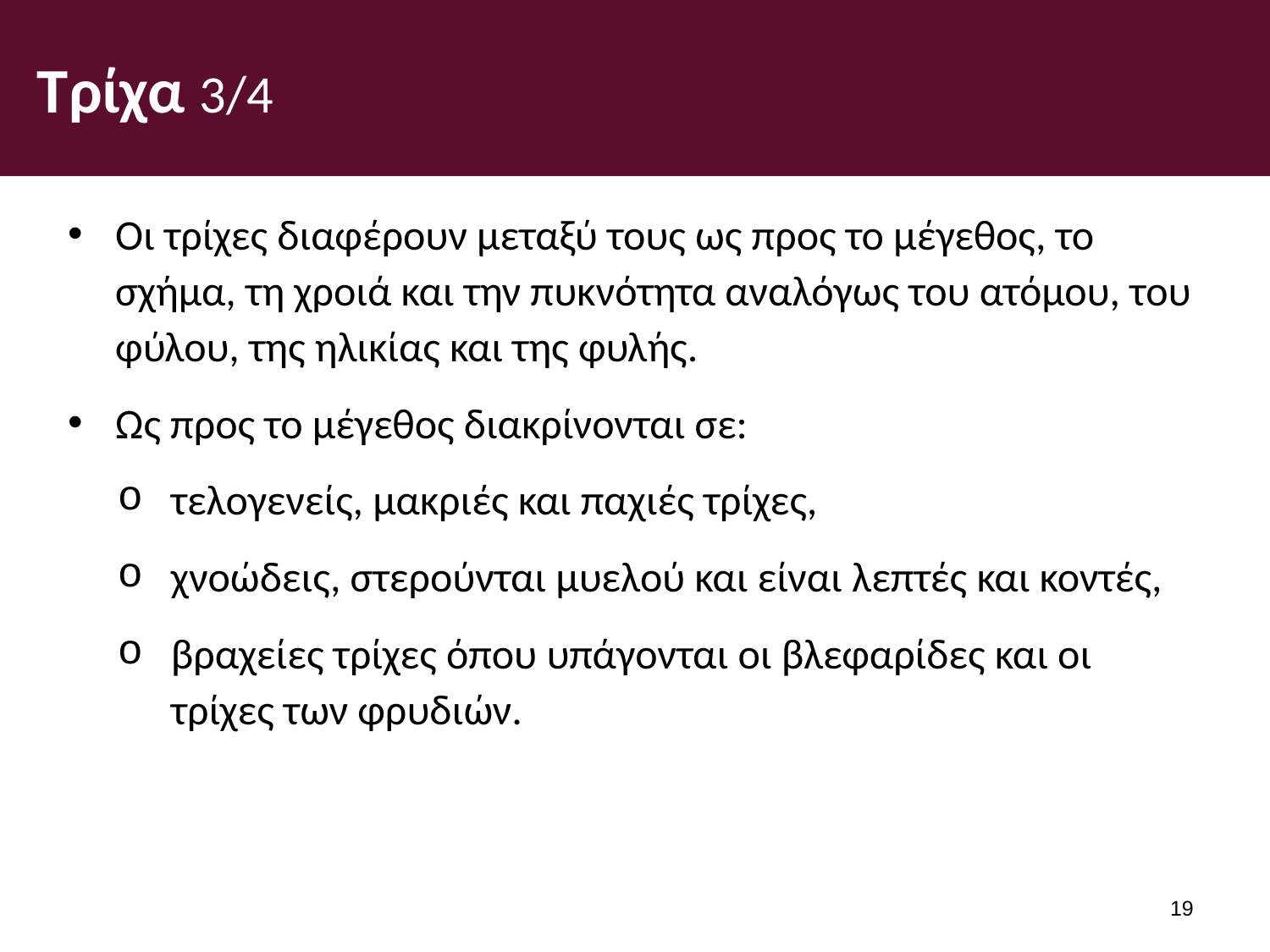

# Τρίχα 3/4
Οι τρίχες διαφέρουν μεταξύ τους ως προς το μέγεθος, το σχήμα, τη χροιά και την πυκνότητα αναλόγως του ατόμου, του φύλου, της ηλικίας και της φυλής.
Ως προς το μέγεθος διακρίνονται σε:
τελογενείς, μακριές και παχιές τρίχες,
χνοώδεις, στερούνται μυελού και είναι λεπτές και κοντές,
βραχείες τρίχες όπου υπάγονται οι βλεφαρίδες και οι τρίχες των φρυδιών.
19